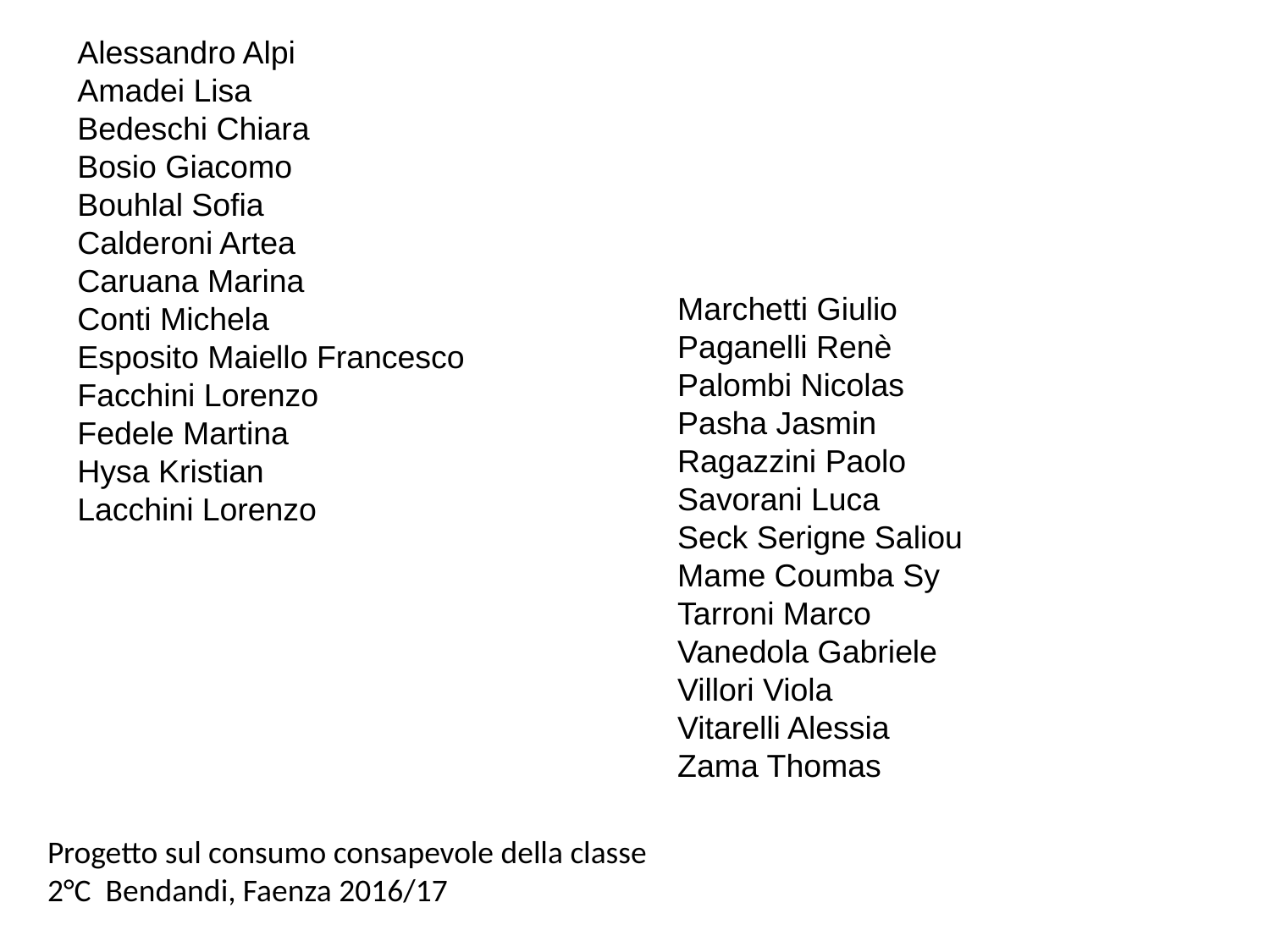

Alessandro Alpi
Amadei Lisa
Bedeschi Chiara
Bosio Giacomo
Bouhlal Sofia
Calderoni Artea
Caruana Marina
Conti Michela
Esposito Maiello Francesco
Facchini Lorenzo
Fedele Martina
Hysa Kristian
Lacchini Lorenzo
Marchetti Giulio
Paganelli Renè
Palombi Nicolas
Pasha Jasmin
Ragazzini Paolo
Savorani Luca
Seck Serigne Saliou
Mame Coumba Sy
Tarroni Marco
Vanedola Gabriele
Villori Viola
Vitarelli Alessia
Zama Thomas
Progetto sul consumo consapevole della classe 2°C  Bendandi, Faenza 2016/17